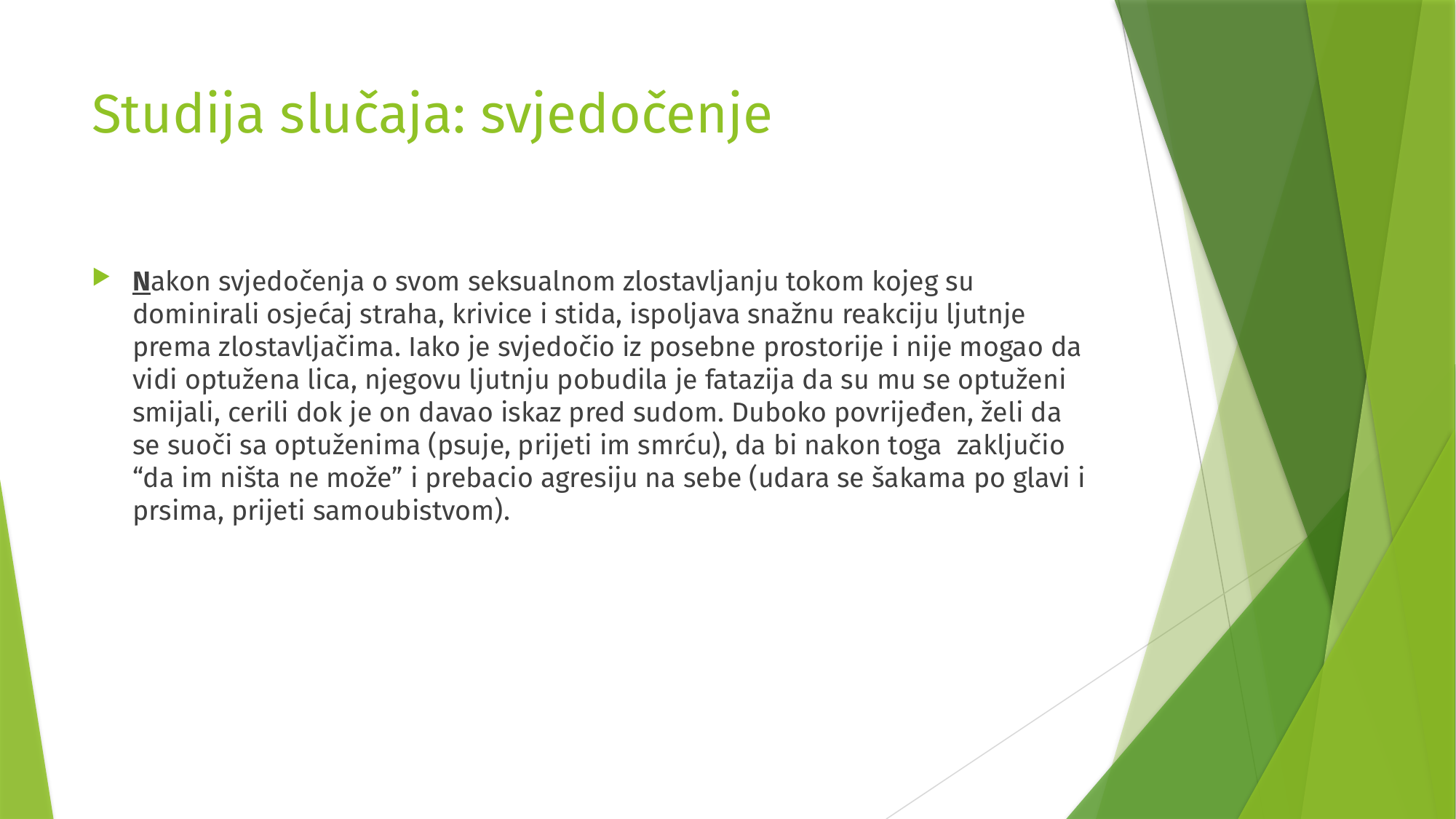

# Studija slučaja: svjedočenje
Nakon svjedočenja o svom seksualnom zlostavljanju tokom kojeg su dominirali osjećaj straha, krivice i stida, ispoljava snažnu reakciju ljutnje prema zlostavljačima. Iako je svjedočio iz posebne prostorije i nije mogao da vidi optužena lica, njegovu ljutnju pobudila je fatazija da su mu se optuženi smijali, cerili dok je on davao iskaz pred sudom. Duboko povrijeđen, želi da se suoči sa optuženima (psuje, prijeti im smrću), da bi nakon toga  zaključio “da im ništa ne može” i prebacio agresiju na sebe (udara se šakama po glavi i prsima, prijeti samoubistvom).